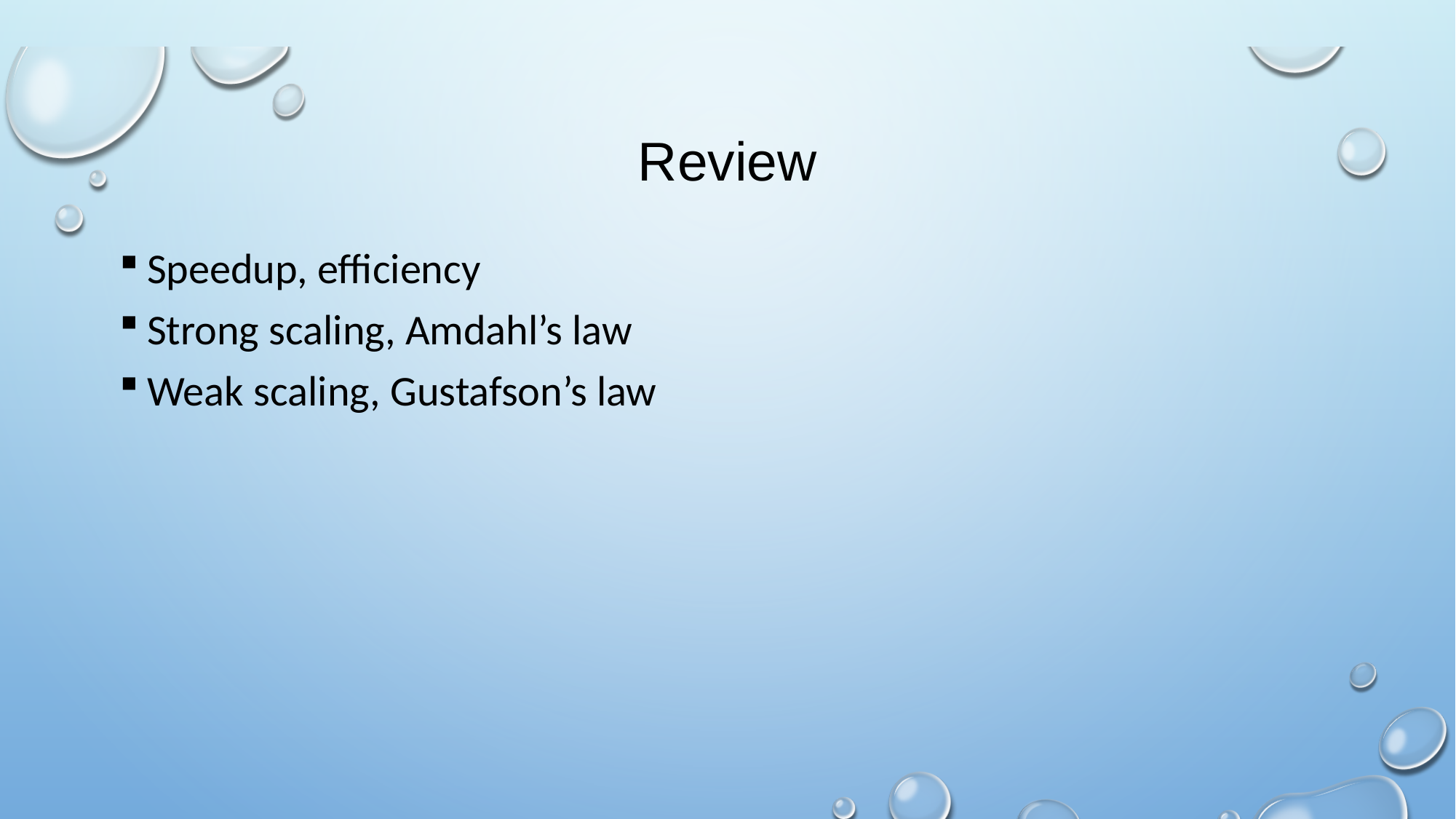

# Review
Speedup, efficiency
Strong scaling, Amdahl’s law
Weak scaling, Gustafson’s law